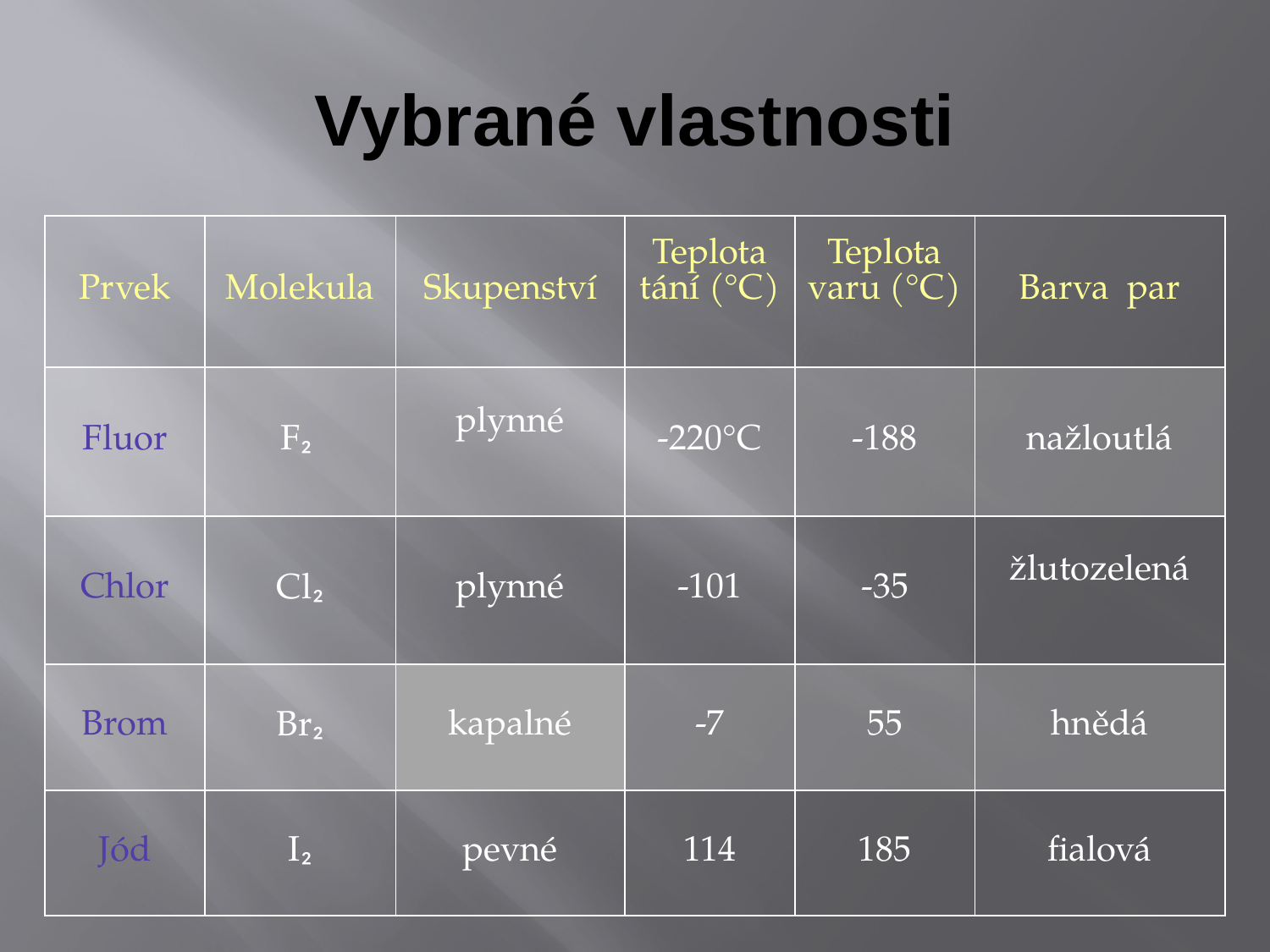

# Vybrané vlastnosti
| Prvek | Molekula | Skupenství | Teplota tání (°C) | Teplota varu (°C) | Barva par |
| --- | --- | --- | --- | --- | --- |
| Fluor | F₂ | plynné | -220°C | -188 | nažloutlá |
| Chlor | Cl₂ | plynné | -101 | -35 | žlutozelená |
| Brom | Br₂ | kapalné | -7 | 55 | hnědá |
| Jód | I₂ | pevné | 114 | 185 | fialová |